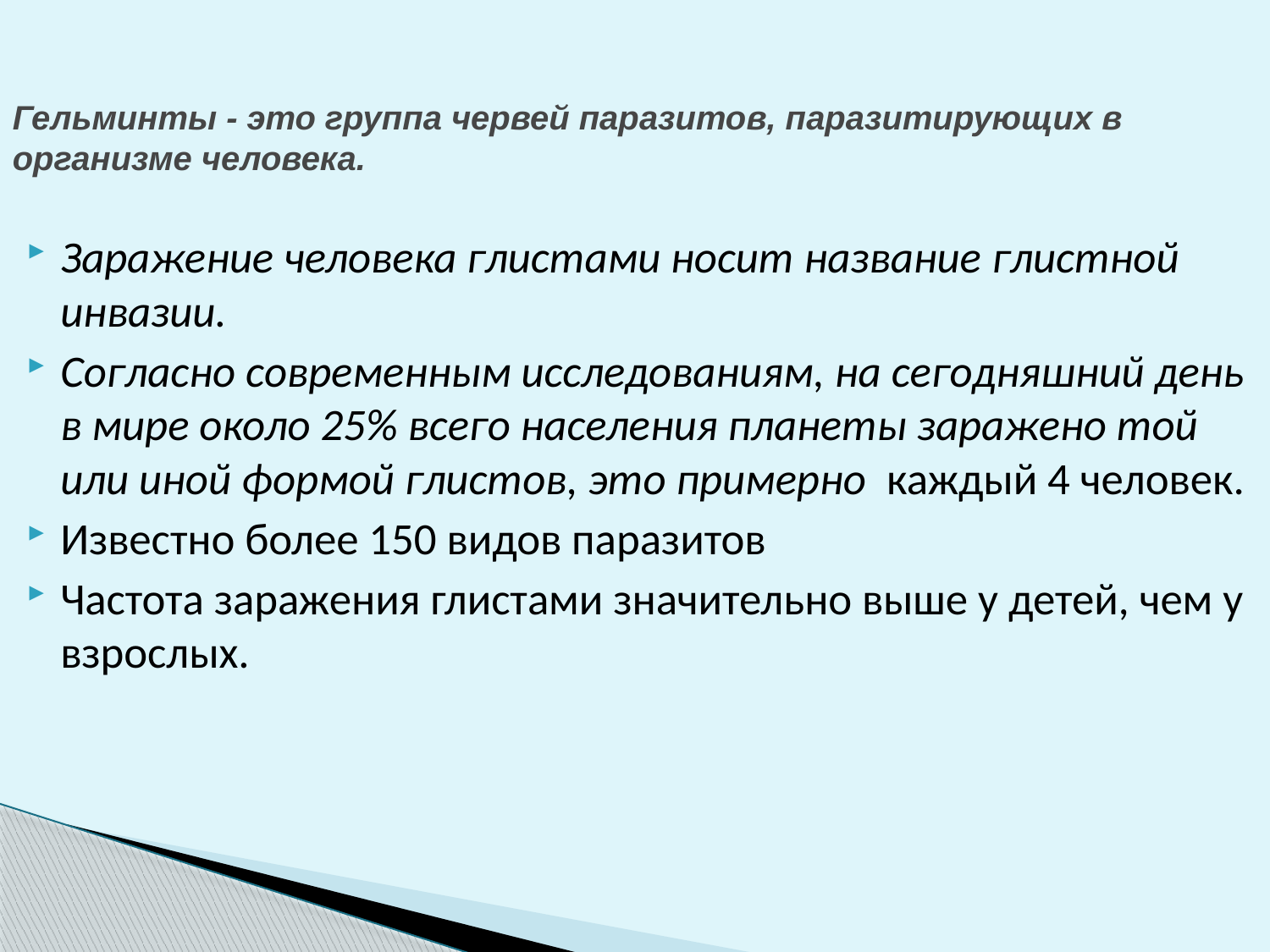

# Гельминты - это группа червей паразитов, паразитирующих в организме человека.
Заражение человека глистами носит название глистной инвазии.
Согласно современным исследованиям, на сегодняшний день в мире около 25% всего населения планеты заражено той или иной формой глистов, это примерно  каждый 4 человек.
Известно более 150 видов паразитов
Частота заражения глистами значительно выше у детей, чем у взрослых.